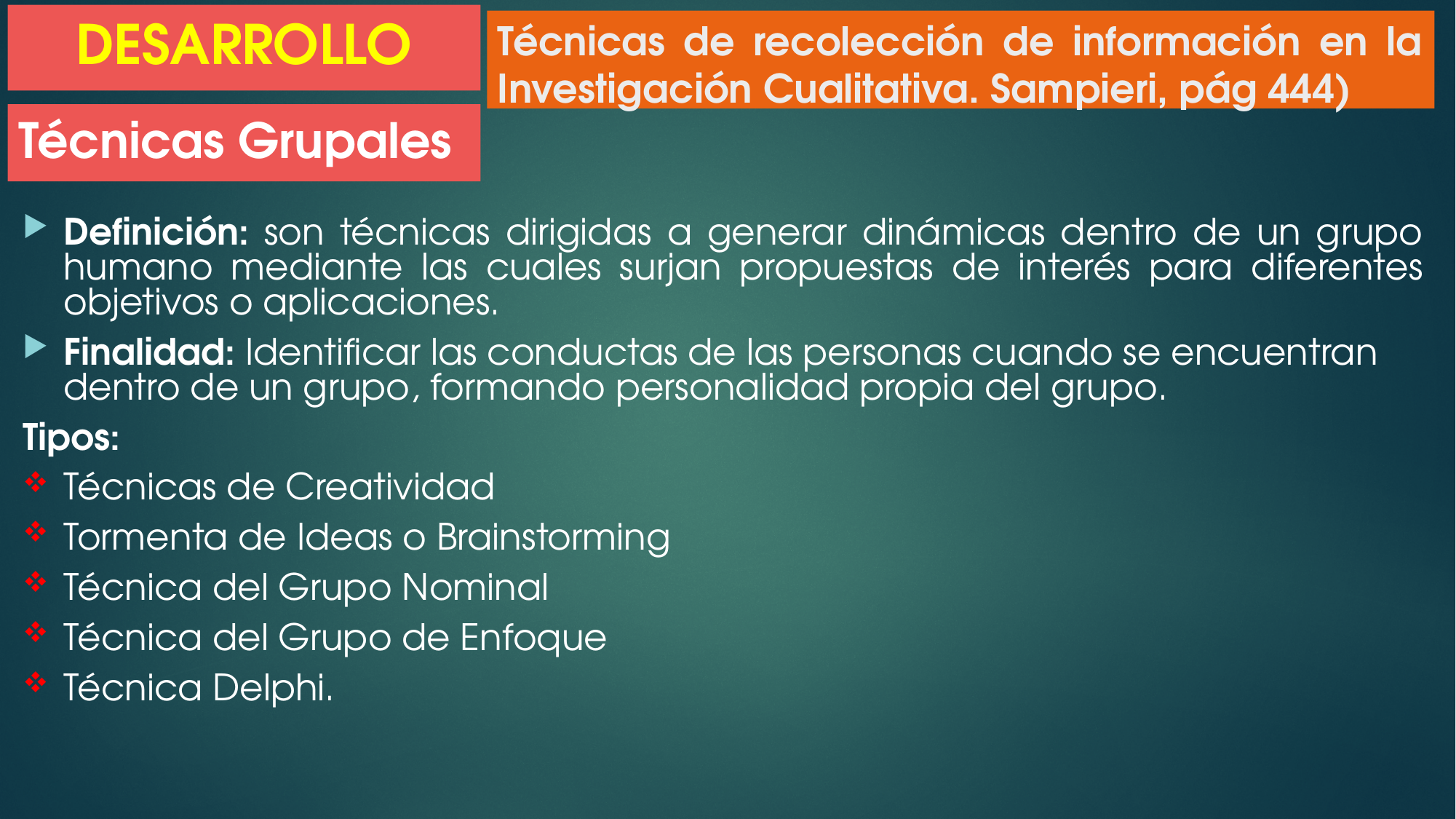

DESARROLLO
Técnicas de recolección de información en la Investigación Cualitativa. Sampieri, pág 444)
# Técnicas Grupales
Definición: son técnicas dirigidas a generar dinámicas dentro de un grupo humano mediante las cuales surjan propuestas de interés para diferentes objetivos o aplicaciones.
Finalidad: Identificar las conductas de las personas cuando se encuentran dentro de un grupo, formando personalidad propia del grupo.
Tipos:
Técnicas de Creatividad
Tormenta de Ideas o Brainstorming
Técnica del Grupo Nominal
Técnica del Grupo de Enfoque
Técnica Delphi.